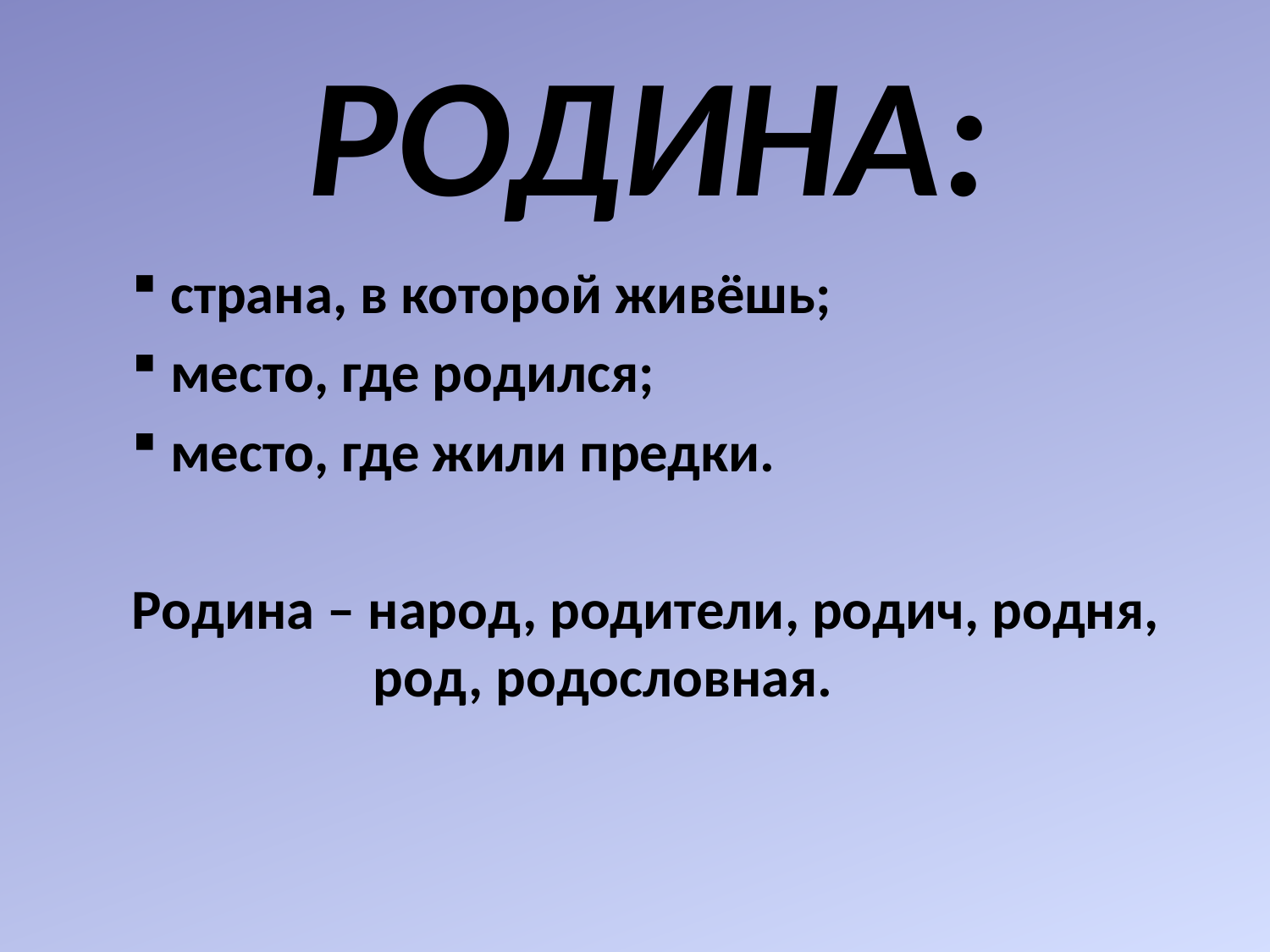

# РОДИНА:
 страна, в которой живёшь;
 место, где родился;
 место, где жили предки.

Родина – народ, родители, родич, родня, 	         род, родословная.